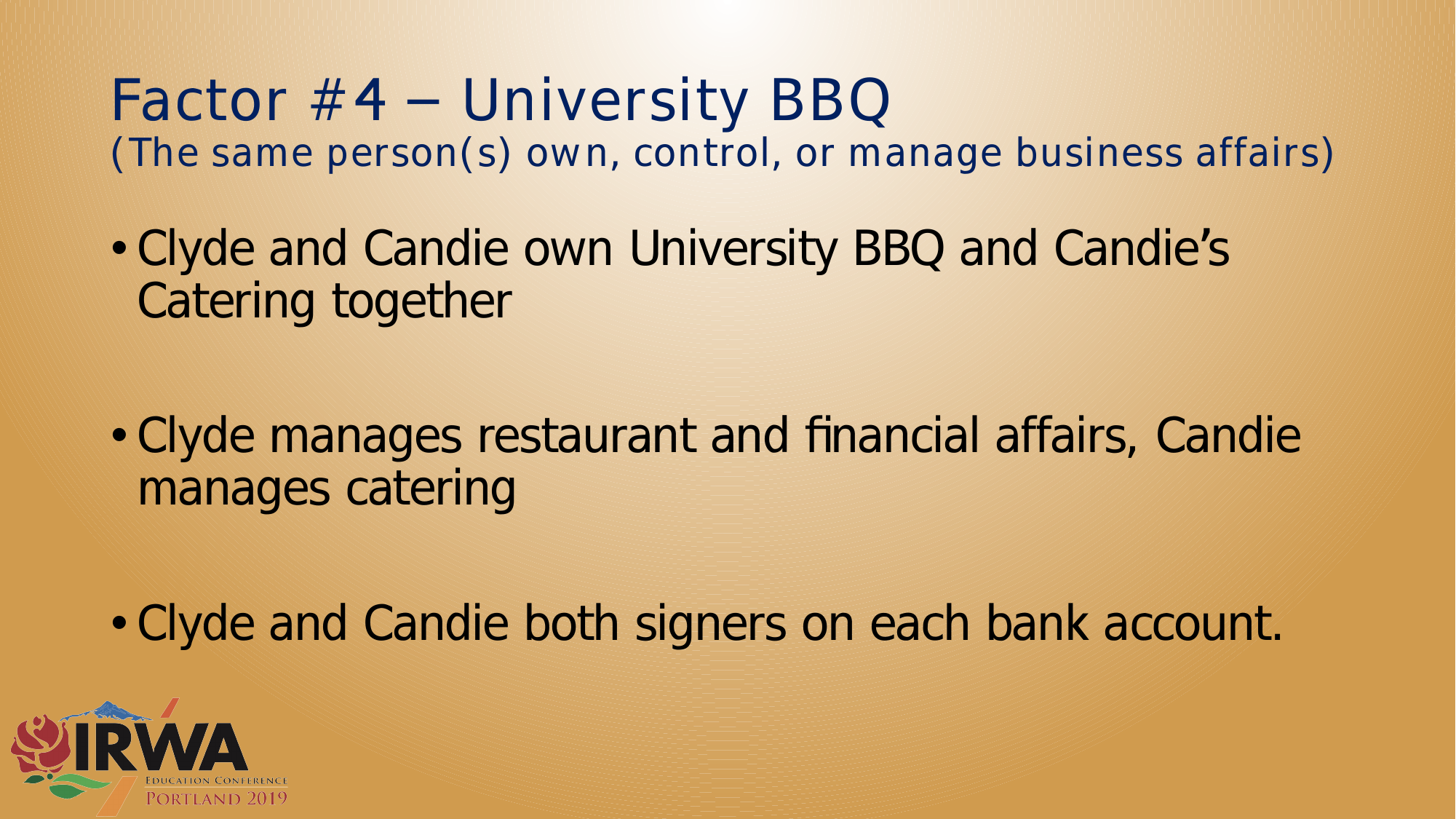

# Factor #4 – University BBQ (The same person(s) own, control, or manage business affairs)
Clyde and Candie own University BBQ and Candie’s Catering together

Clyde manages restaurant and financial affairs, Candie manages catering

Clyde and Candie both signers on each bank account.